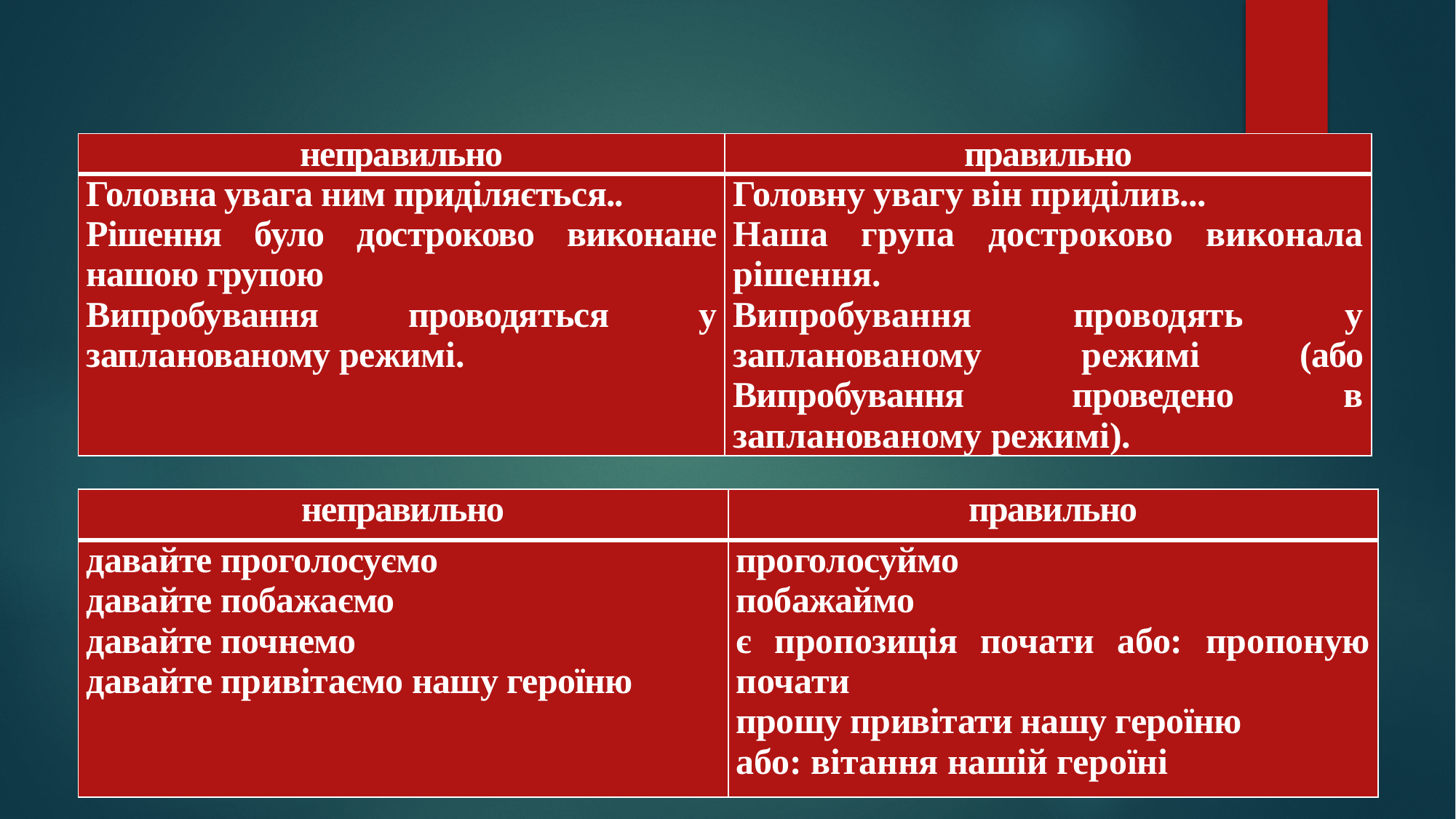

#
| неправильно | правильно |
| --- | --- |
| Головна увага ним приділяється.. Рішення було достроково виконане нашою групою Випробування проводяться у запланованому режимі. | Головну увагу він приділив... Наша група достроково виконала рішення. Випробування проводять у запланованому режимі (або Випробування проведено в запланованому режимі). |
| неправильно | правильно |
| --- | --- |
| давайте проголосуємо давайте побажаємо давайте почнемо давайте привітаємо нашу героїню | проголосуймо побажаймо є пропозиція почати або: пропоную почати прошу привітати нашу героїню або: вітання нашій героїні |